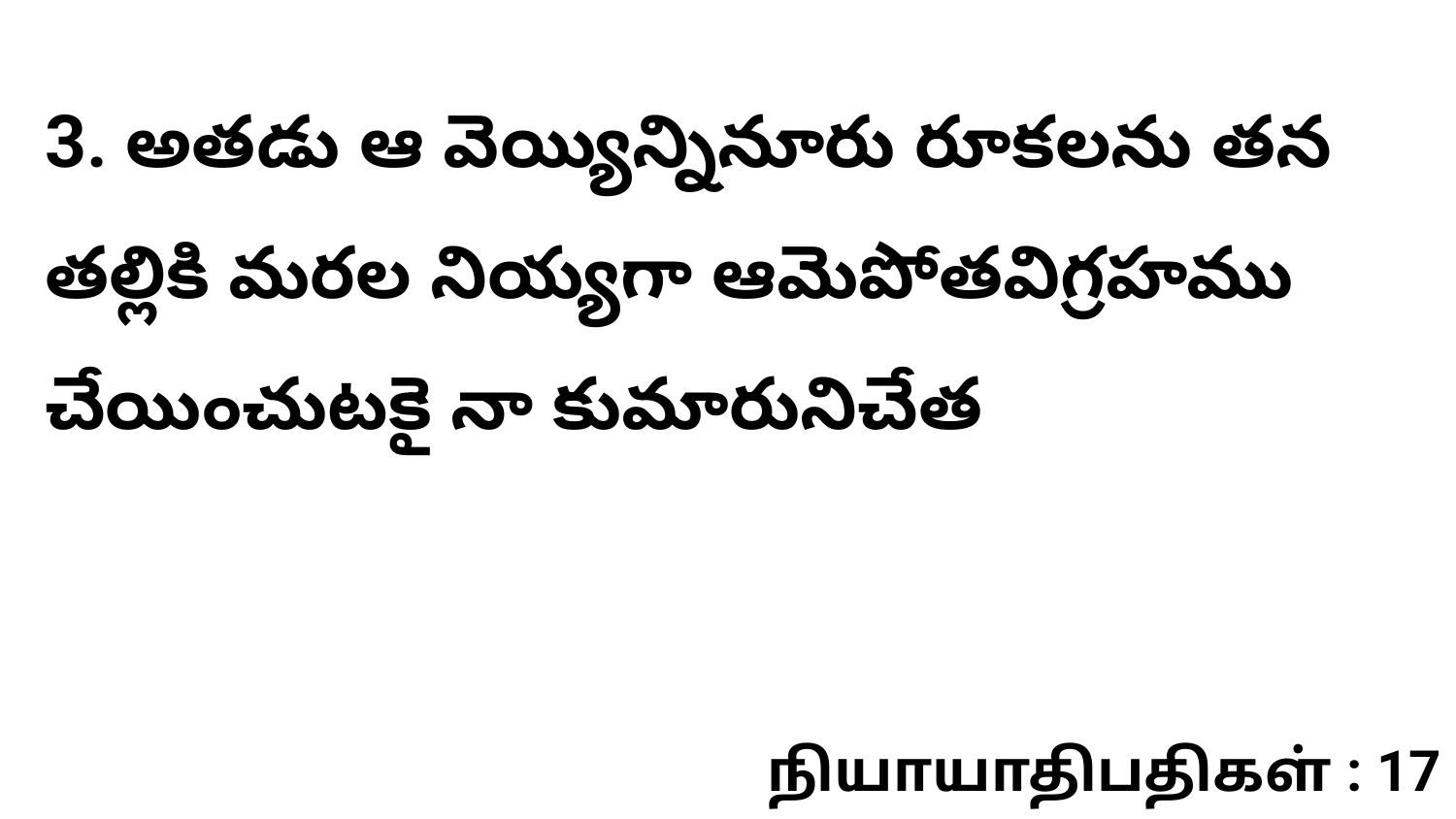

3. అతడు ఆ వెయ్యిన్నినూరు రూకలను తన తల్లికి మరల నియ్యగా ఆమెపోతవిగ్రహము చేయించుటకై నా కుమారునిచేత
நியாயாதிபதிகள் : 17